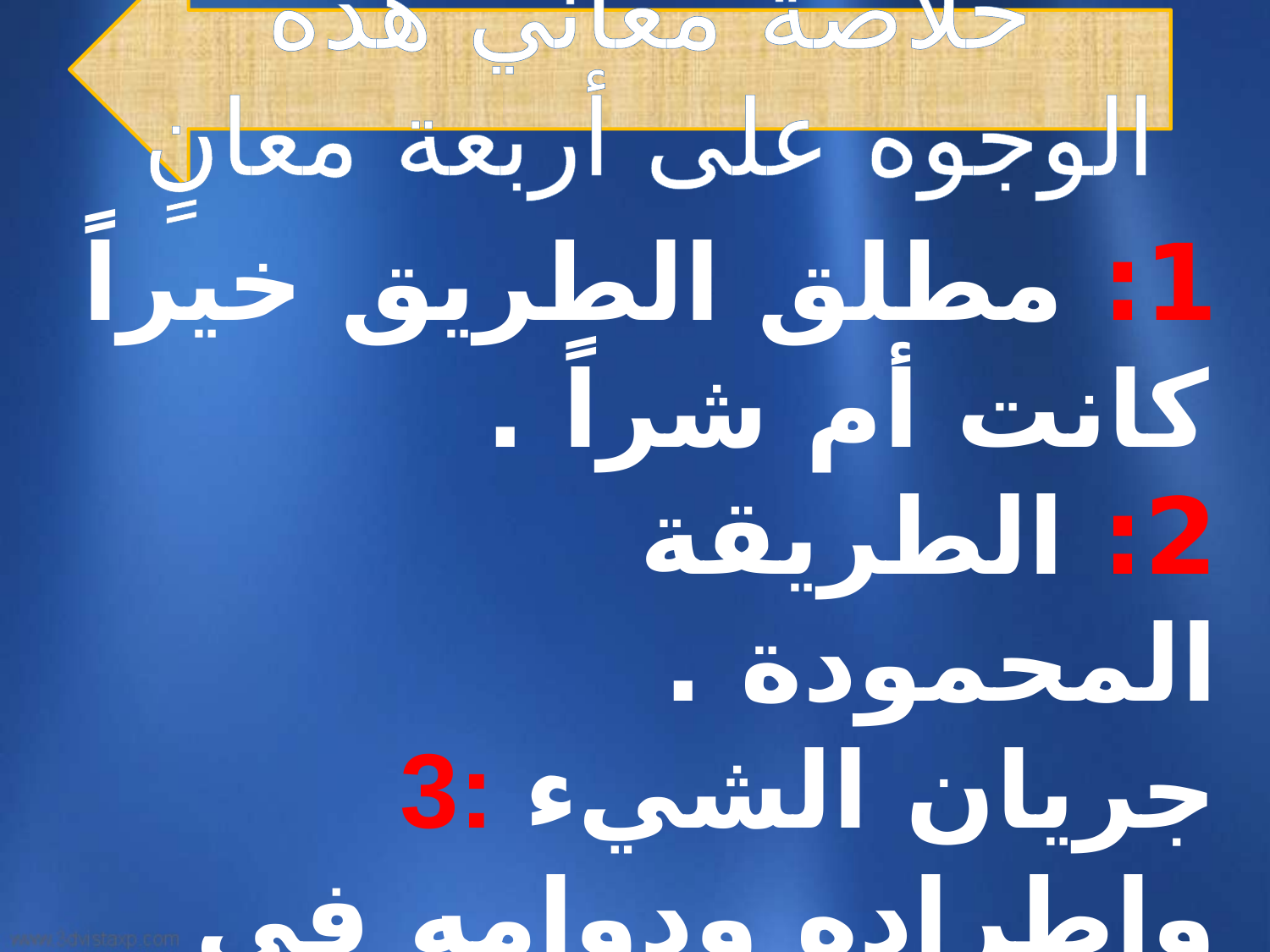

خلاصة معاني هذه الوجوه على أربعة معانٍ
1: مطلق الطريق خيراً كانت أم شراً .
2: الطريقة المحمودة .
3: جريان الشيء واطراده ودوامه في سهولة ويسر
4: العادة في الأشياء المتماثلة